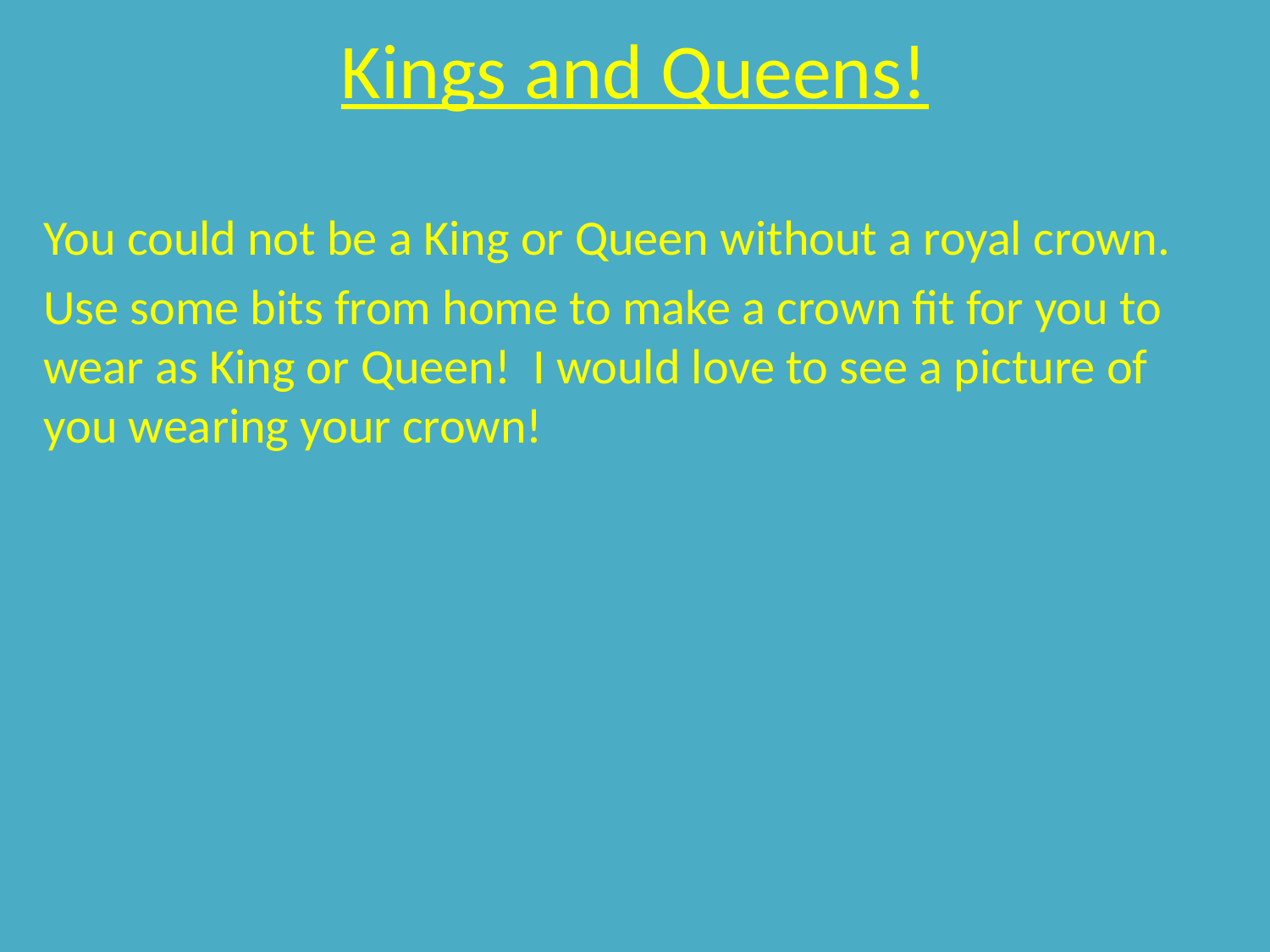

# Kings and Queens!
You could not be a King or Queen without a royal crown.
Use some bits from home to make a crown fit for you to wear as King or Queen!  I would love to see a picture of you wearing your crown!